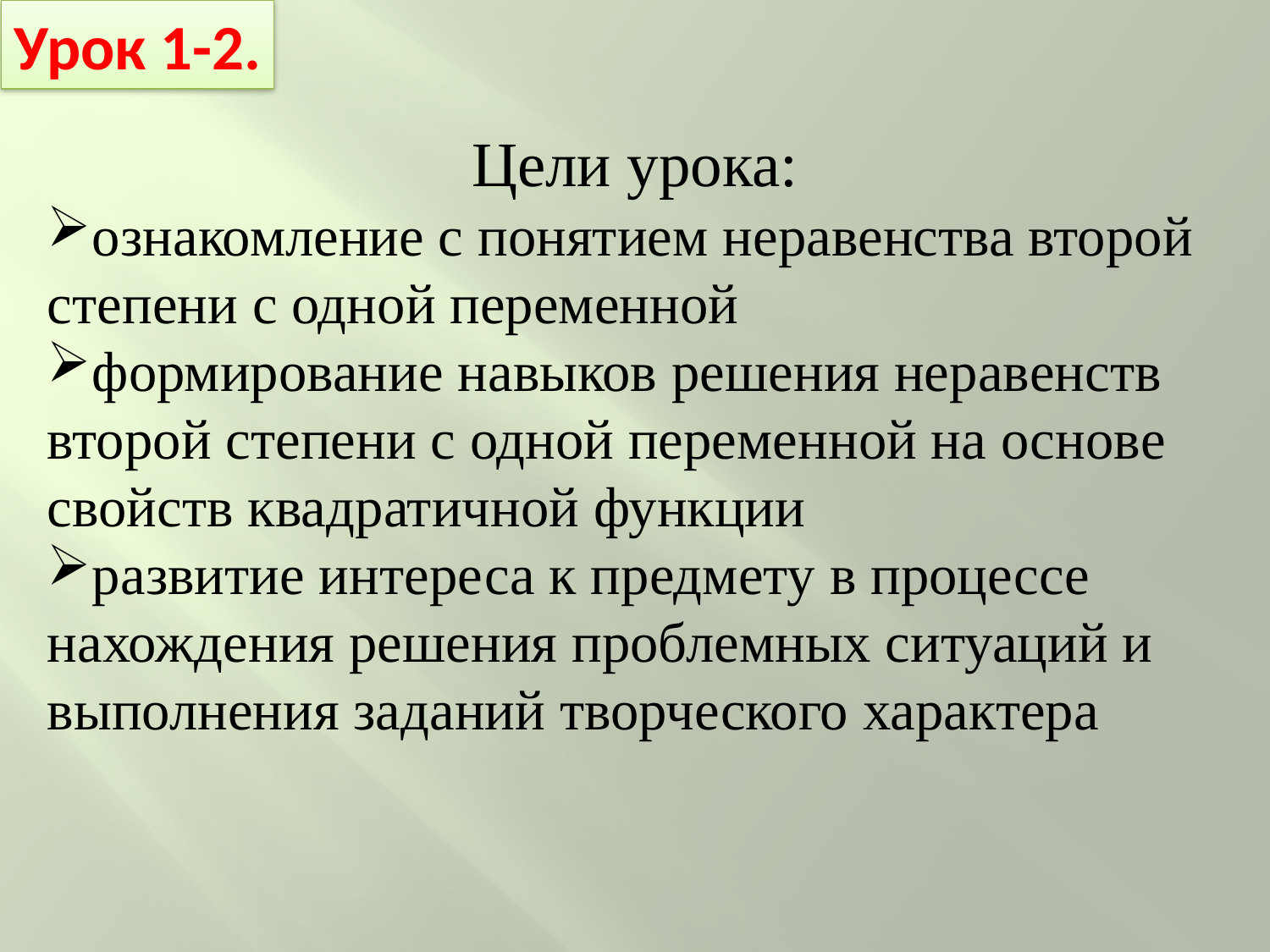

Урок 1-2.
Цели урока:
ознакомление с понятием неравенства второй степени с одной переменной
формирование навыков решения неравенств второй степени с одной переменной на основе свойств квадратичной функции
развитие интереса к предмету в процессе нахождения решения проблемных ситуаций и выполнения заданий творческого характера